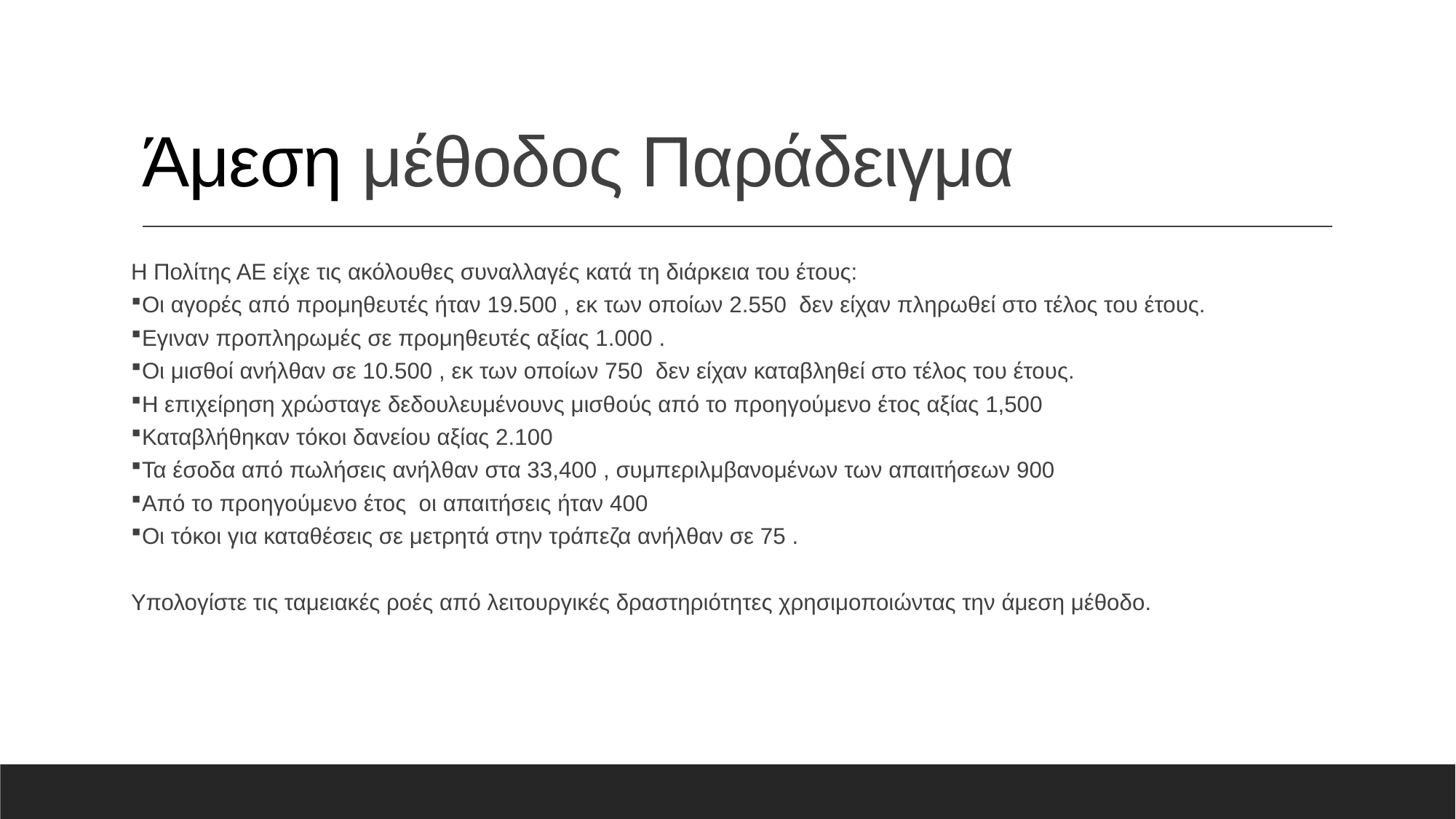

# Άμεση μέθοδος Παράδειγμα
Η Πολίτης ΑΕ είχε τις ακόλουθες συναλλαγές κατά τη διάρκεια του έτους:
Οι αγορές από προμηθευτές ήταν 19.500 , εκ των οποίων 2.550  δεν είχαν πληρωθεί στο τέλος του έτους.
Εγιναν προπληρωμές σε προμηθευτές αξίας 1.000 .
Οι μισθοί ανήλθαν σε 10.500 , εκ των οποίων 750  δεν είχαν καταβληθεί στο τέλος του έτους.
Η επιχείρηση χρώσταγε δεδουλευμένουνς μισθούς από το προηγούμενο έτος αξίας 1,500
Καταβλήθηκαν τόκοι δανείου αξίας 2.100
Τα έσοδα από πωλήσεις ανήλθαν στα 33,400 , συμπεριλμβανομένων των απαιτήσεων 900
Από το προηγούμενο έτος  οι απαιτήσεις ήταν 400
Οι τόκοι για καταθέσεις σε μετρητά στην τράπεζα ανήλθαν σε 75 .

Υπολογίστε τις ταμειακές ροές από λειτουργικές δραστηριότητες χρησιμοποιώντας την άμεση μέθοδο.